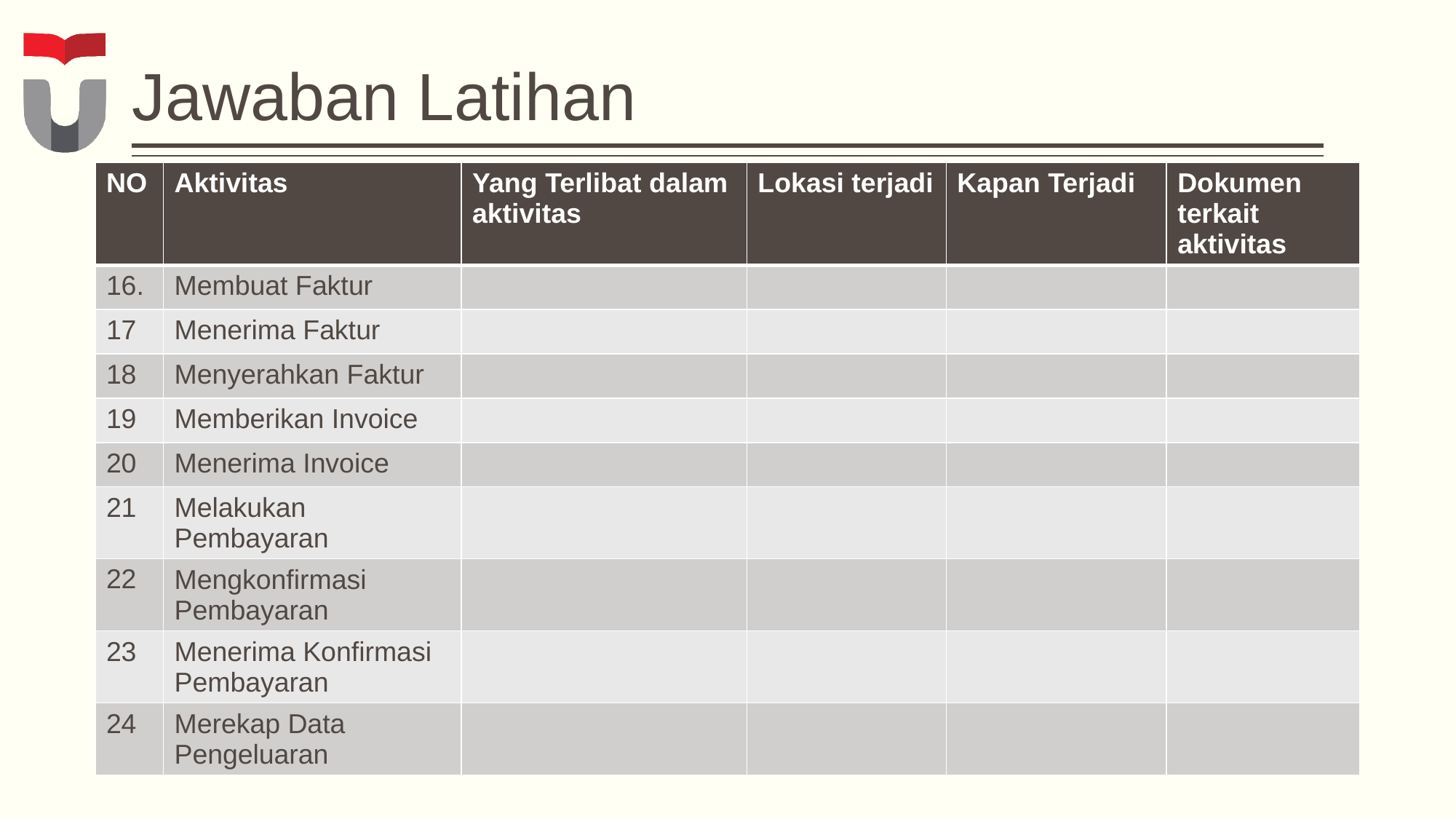

# Jawaban Latihan
| NO | Aktivitas | Yang Terlibat dalam aktivitas | Lokasi terjadi | Kapan Terjadi | Dokumen terkait aktivitas |
| --- | --- | --- | --- | --- | --- |
| 16. | Membuat Faktur |  |  |  |  |
| 17 | Menerima Faktur |  |  |  |  |
| 18 | Menyerahkan Faktur |  |  |  |  |
| 19 | Memberikan Invoice |  |  |  |  |
| 20 | Menerima Invoice |  |  |  |  |
| 21 | Melakukan Pembayaran |  |  |  |  |
| 22 | Mengkonfirmasi Pembayaran |  |  |  |  |
| 23 | Menerima Konfirmasi Pembayaran |  |  |  |  |
| 24 | Merekap Data Pengeluaran |  |  |  |  |